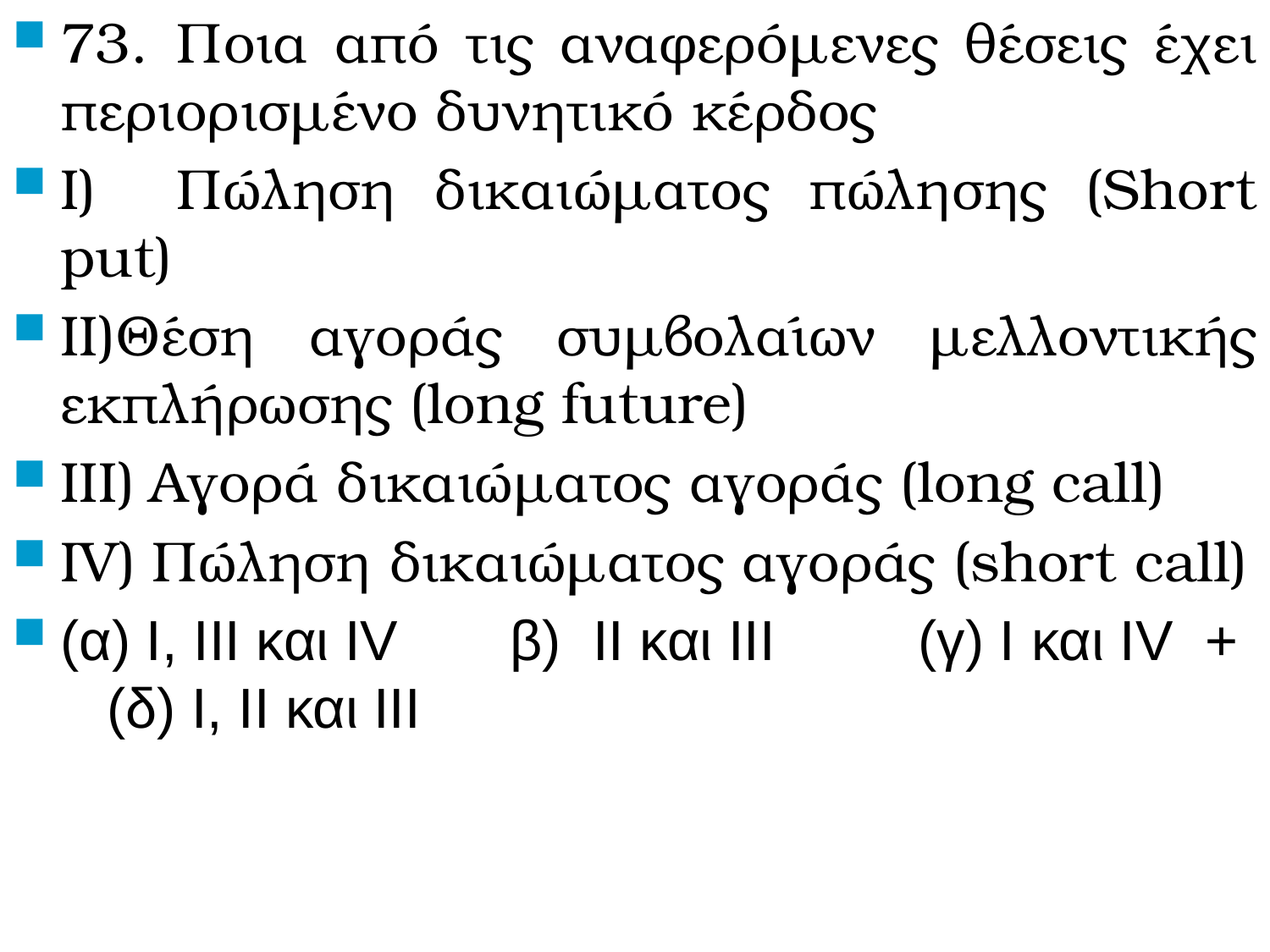

# 73. Ποια από τις αναφερόμενες θέσεις έχει περιορισμένο δυνητικό κέρδος
Ι)  Πώληση δικαιώματος πώλησης (Short put)
II)Θέση αγοράς συμβολαίων μελλοντικής εκπλήρωσης (long future)
III) Αγορά δικαιώματος αγοράς (long call)
IV) Πώληση δικαιώματος αγοράς (short call)
(α) Ι, ΙΙI και IV       β)  II και III         (γ) Ι και IV  +     (δ) Ι, ΙΙ και III